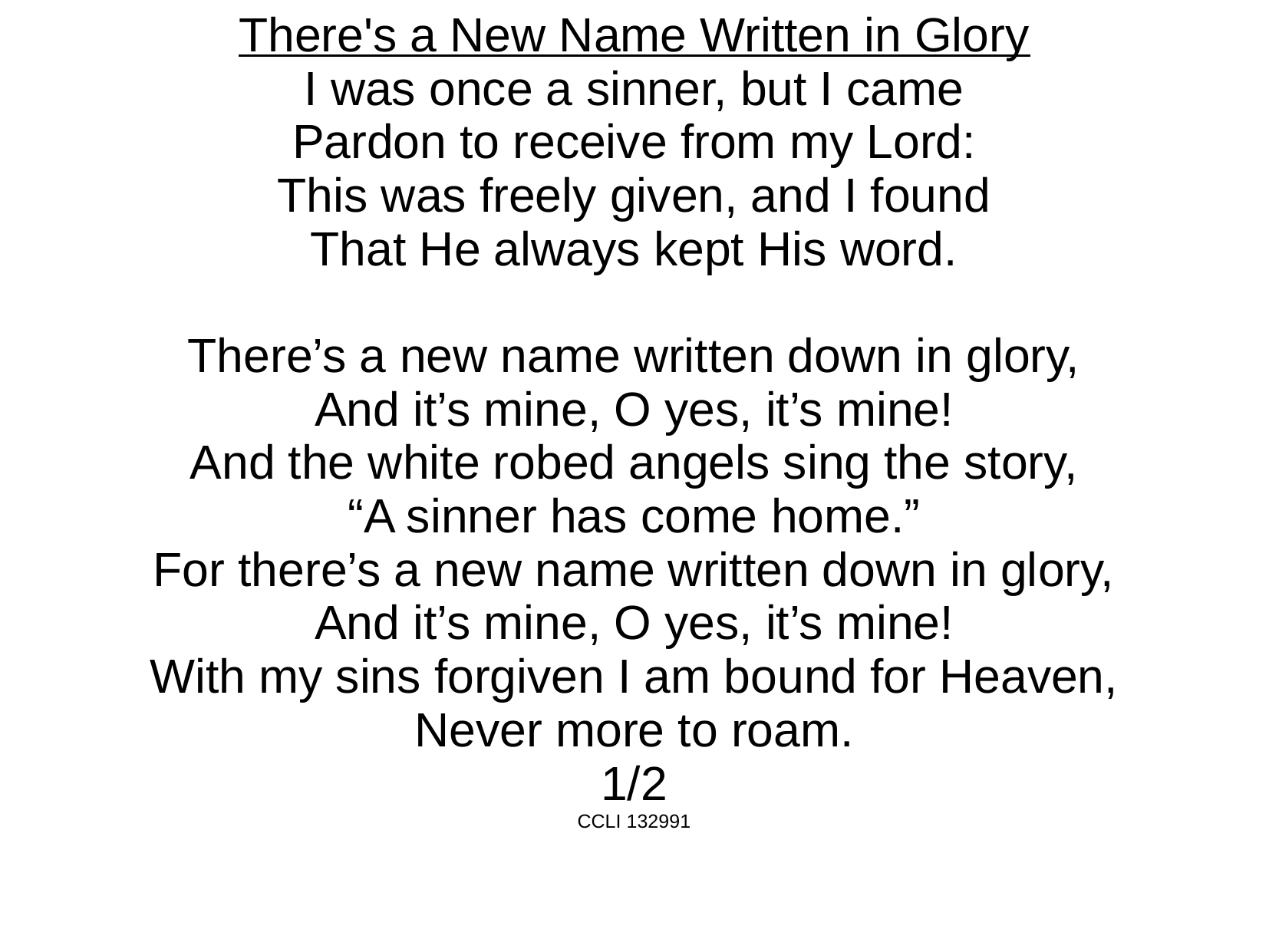

There's a New Name Written in Glory
I was once a sinner, but I came
Pardon to receive from my Lord:
This was freely given, and I found
That He always kept His word.

There’s a new name written down in glory,
And it’s mine, O yes, it’s mine!
And the white robed angels sing the story,
“A sinner has come home.”
For there’s a new name written down in glory,
And it’s mine, O yes, it’s mine!
With my sins forgiven I am bound for Heaven,
Never more to roam.
1/2
CCLI 132991